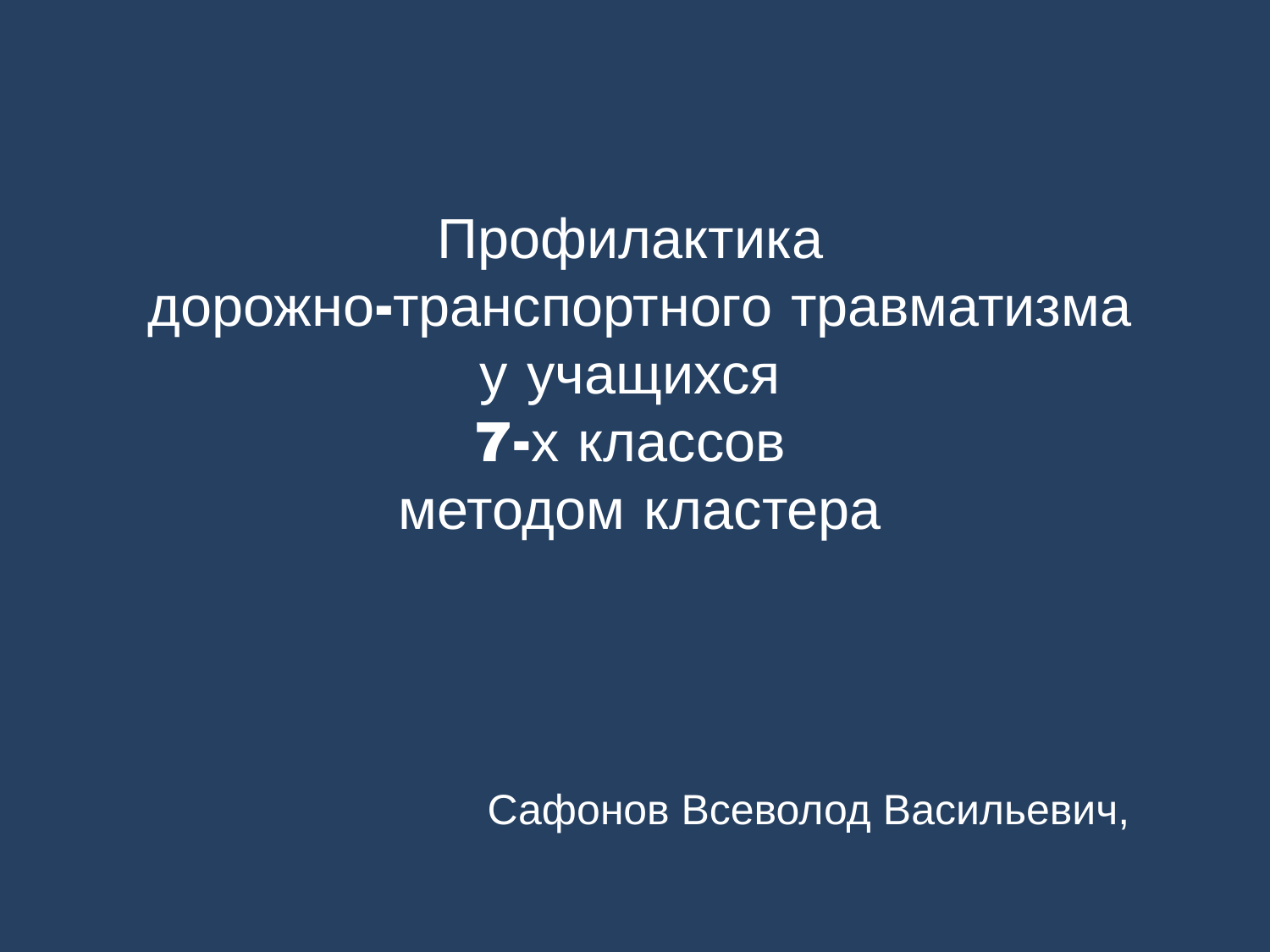

Профилактика
дорожно-транспортного травматизма у учащихся
7-х классов
методом кластера
Сафонов Всеволод Васильевич,